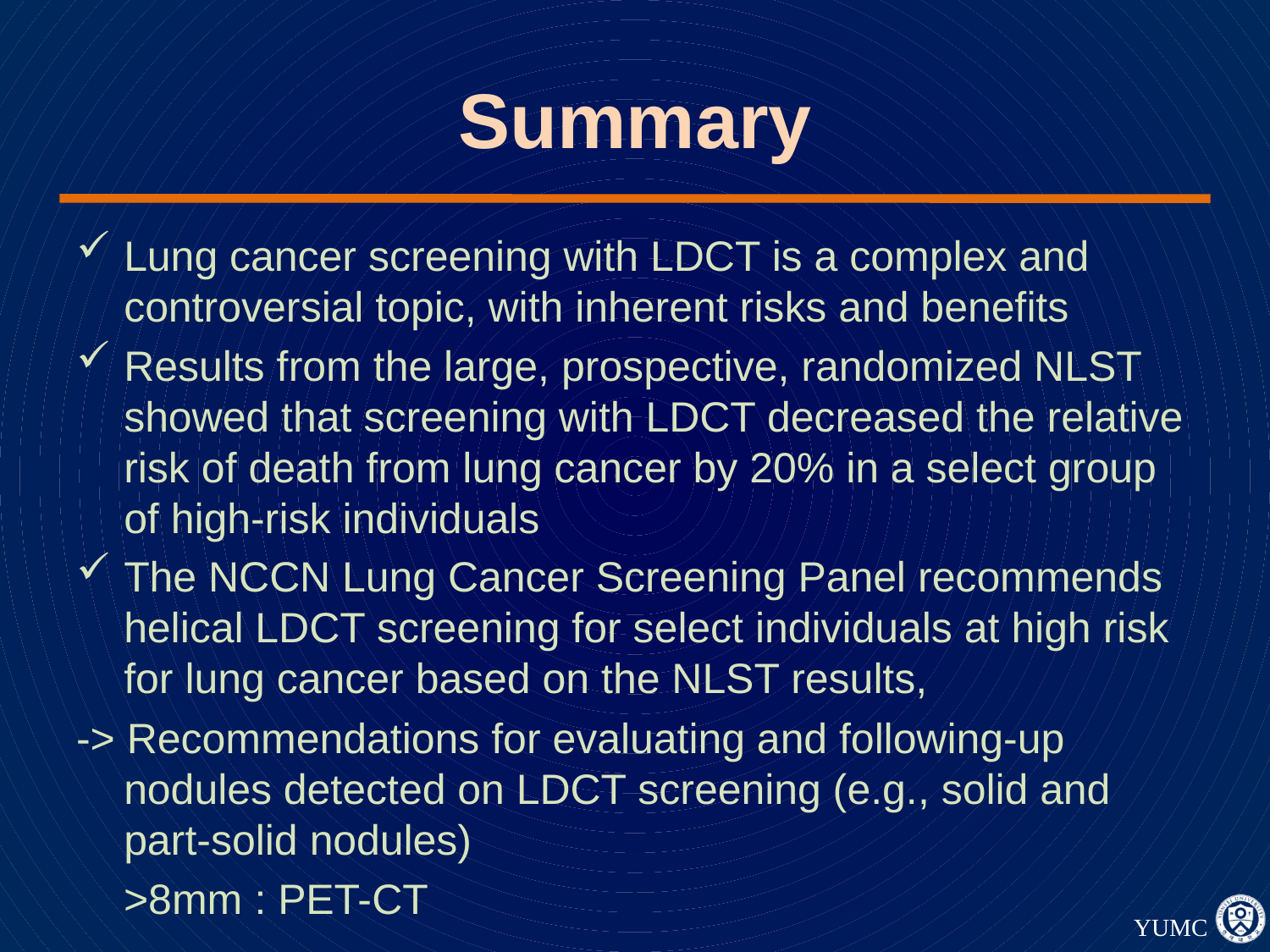

# Summary
Lung cancer screening with LDCT is a complex and controversial topic, with inherent risks and benefits
Results from the large, prospective, randomized NLST showed that screening with LDCT decreased the relative risk of death from lung cancer by 20% in a select group of high-risk individuals
The NCCN Lung Cancer Screening Panel recommends helical LDCT screening for select individuals at high risk for lung cancer based on the NLST results,
-> Recommendations for evaluating and following-up nodules detected on LDCT screening (e.g., solid and part-solid nodules)
    >8mm : PET-CT